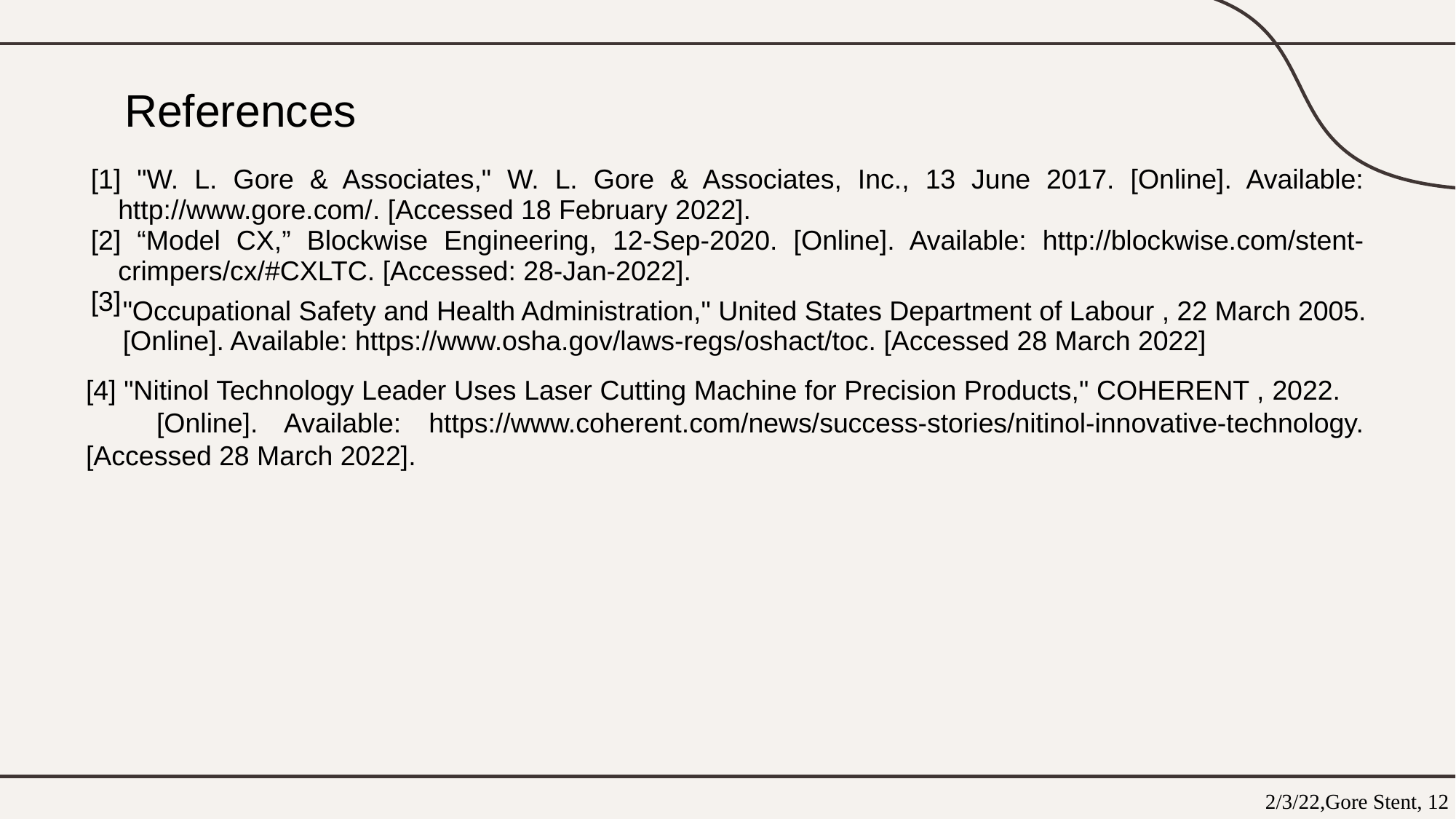

# References
|  |
| --- |
| [1] "W. L. Gore & Associates," W. L. Gore & Associates, Inc., 13 June 2017. [Online]. Available: http://www.gore.com/. [Accessed 18 February 2022]. [2] “Model CX,” Blockwise Engineering, 12-Sep-2020. [Online]. Available: http://blockwise.com/stent-crimpers/cx/#CXLTC. [Accessed: 28-Jan-2022]. [3] |
| "Occupational Safety and Health Administration," United States Department of Labour , 22 March 2005. [Online]. Available: https://www.osha.gov/laws-regs/oshact/toc. [Accessed 28 March 2022] |
| --- |
[4] "Nitinol Technology Leader Uses Laser Cutting Machine for Precision Products," COHERENT , 2022.        [Online]. Available: https://www.coherent.com/news/success-stories/nitinol-innovative-technology. [Accessed 28 March 2022].

 2/3/22,Gore Stent, 12